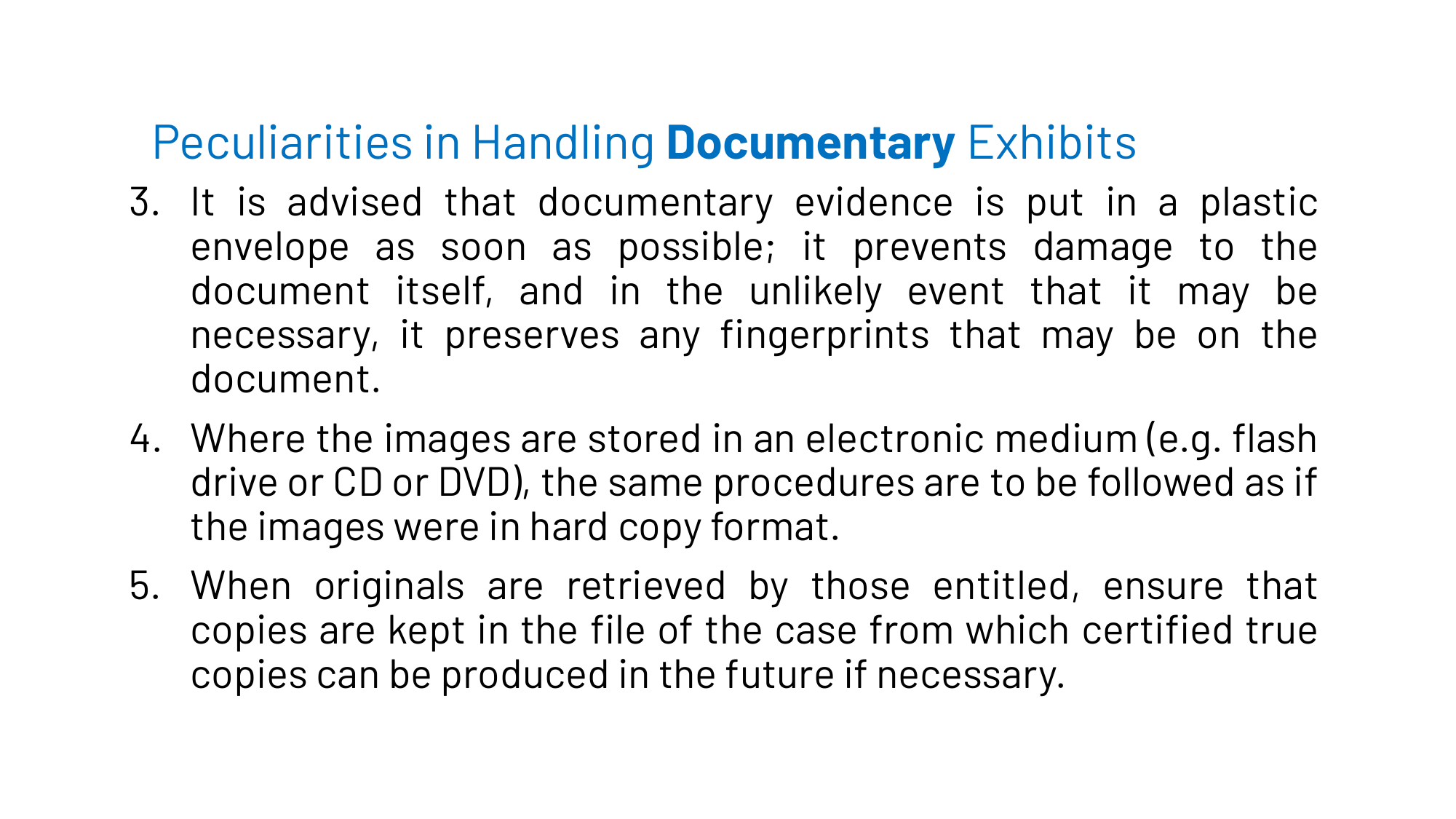

# Peculiarities in Handling Documentary Exhibits
It is advised that documentary evidence is put in a plastic envelope as soon as possible; it prevents damage to the document itself, and in the unlikely event that it may be necessary, it preserves any fingerprints that may be on the document.
Where the images are stored in an electronic medium (e.g. flash drive or CD or DVD), the same procedures are to be followed as if the images were in hard copy format.
When originals are retrieved by those entitled, ensure that copies are kept in the file of the case from which certified true copies can be produced in the future if necessary.